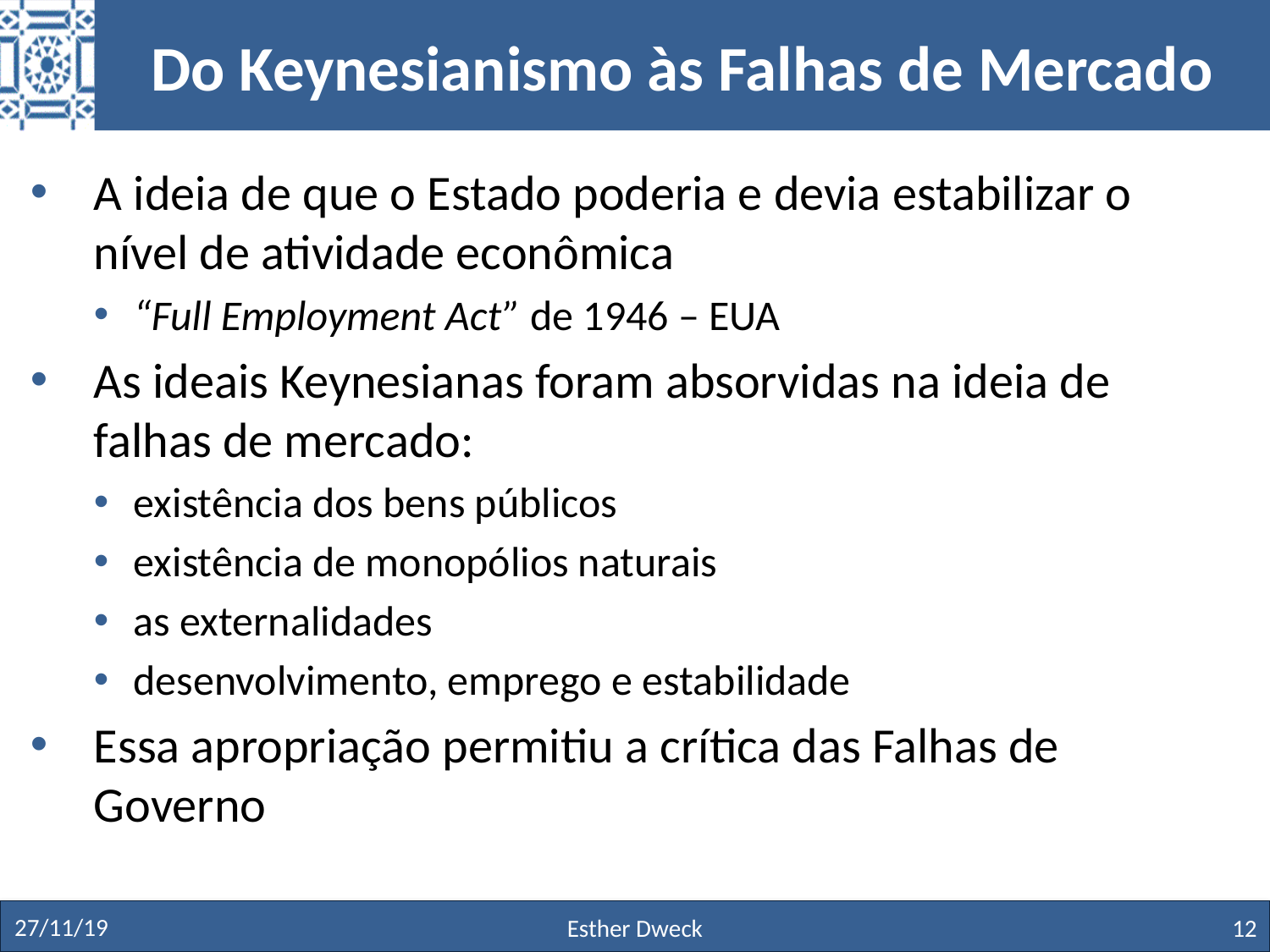

# Do Keynesianismo às Falhas de Mercado
A ideia de que o Estado poderia e devia estabilizar o nível de atividade econômica
“Full Employment Act” de 1946 – EUA
As ideais Keynesianas foram absorvidas na ideia de falhas de mercado:
existência dos bens públicos
existência de monopólios naturais
as externalidades
desenvolvimento, emprego e estabilidade
Essa apropriação permitiu a crítica das Falhas de Governo
27/11/19
Esther Dweck
12